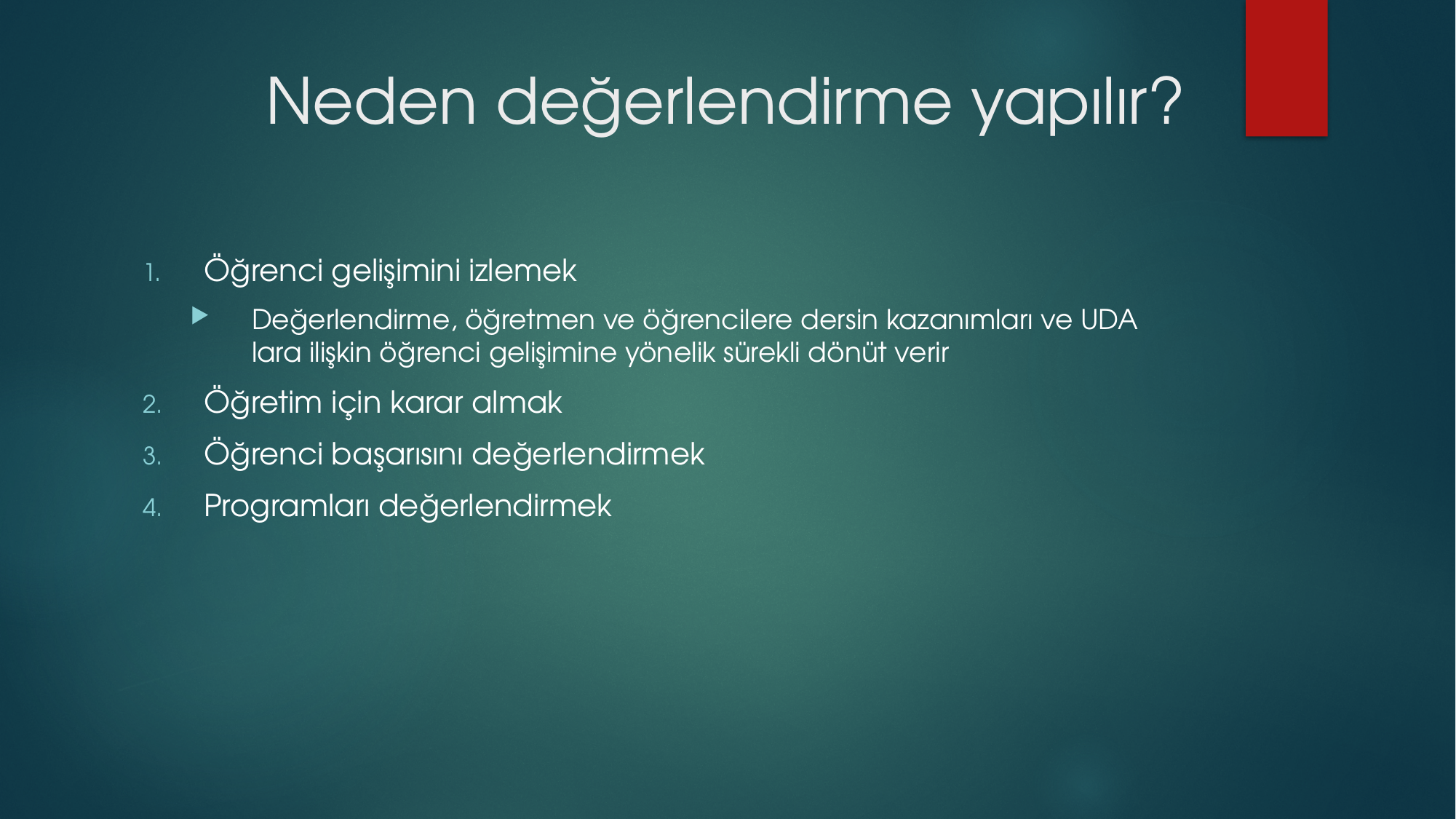

# Neden değerlendirme yapılır?
Öğrenci gelişimini izlemek
Değerlendirme, öğretmen ve öğrencilere dersin kazanımları ve UDA lara ilişkin öğrenci gelişimine yönelik sürekli dönüt verir
Öğretim için karar almak
Öğrenci başarısını değerlendirmek
Programları değerlendirmek